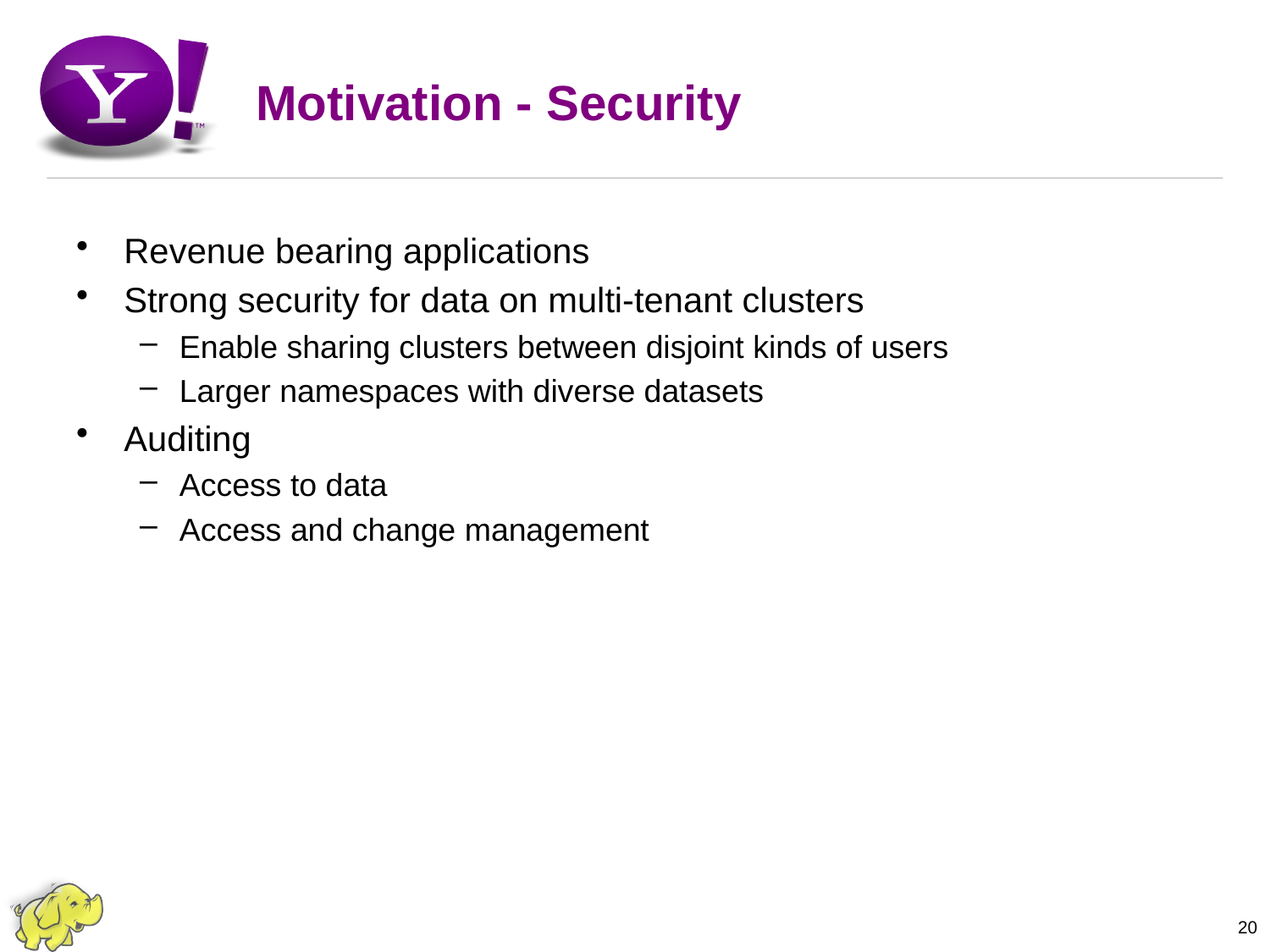

# Motivation - Security
Revenue bearing applications
Strong security for data on multi-tenant clusters
Enable sharing clusters between disjoint kinds of users
Larger namespaces with diverse datasets
Auditing
Access to data
Access and change management
20